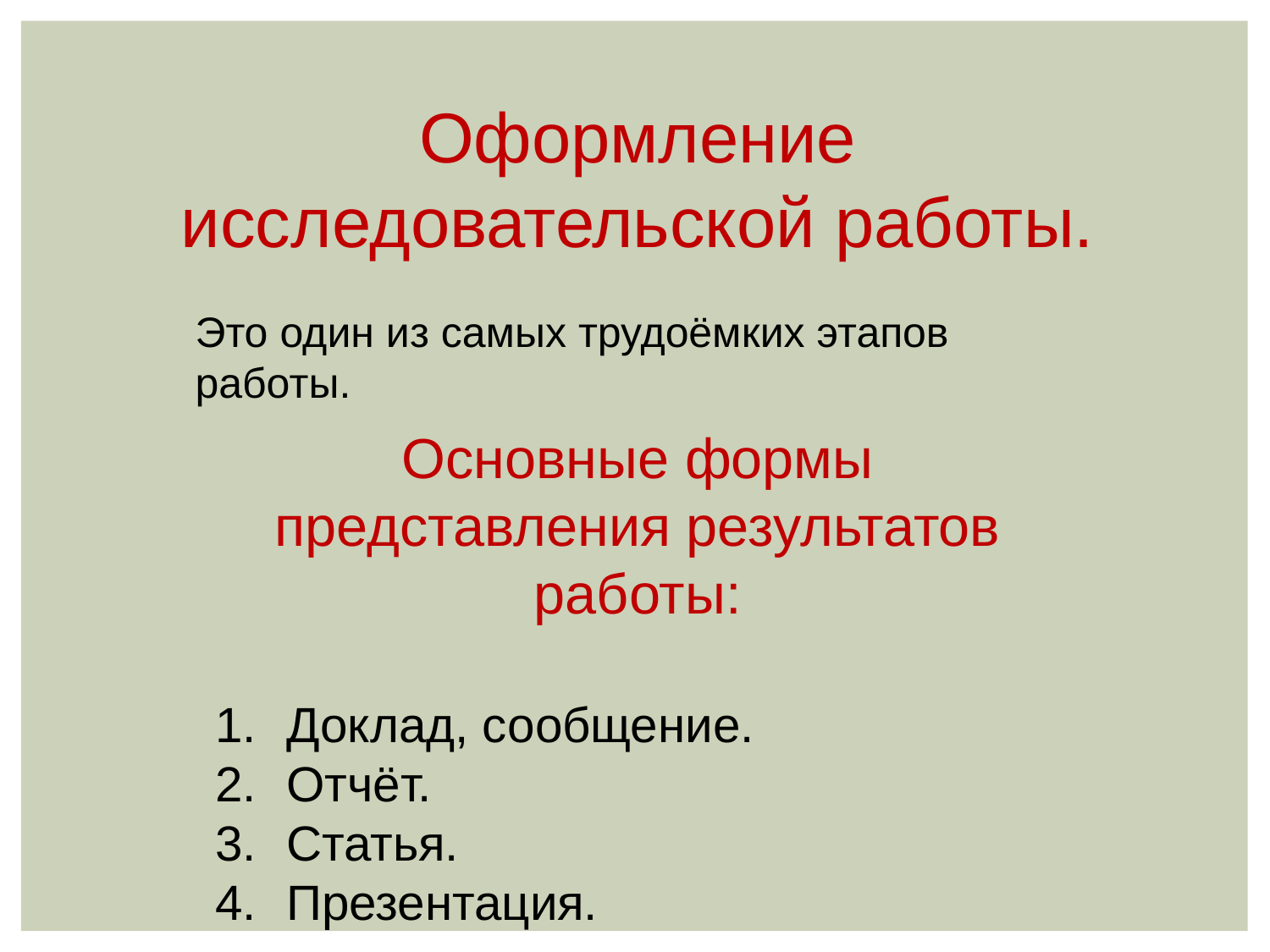

Оформление исследовательской работы.
Это один из самых трудоёмких этапов работы.
Основные формы представления результатов работы:

Доклад, сообщение.
Отчёт.
Статья.
Презентация.